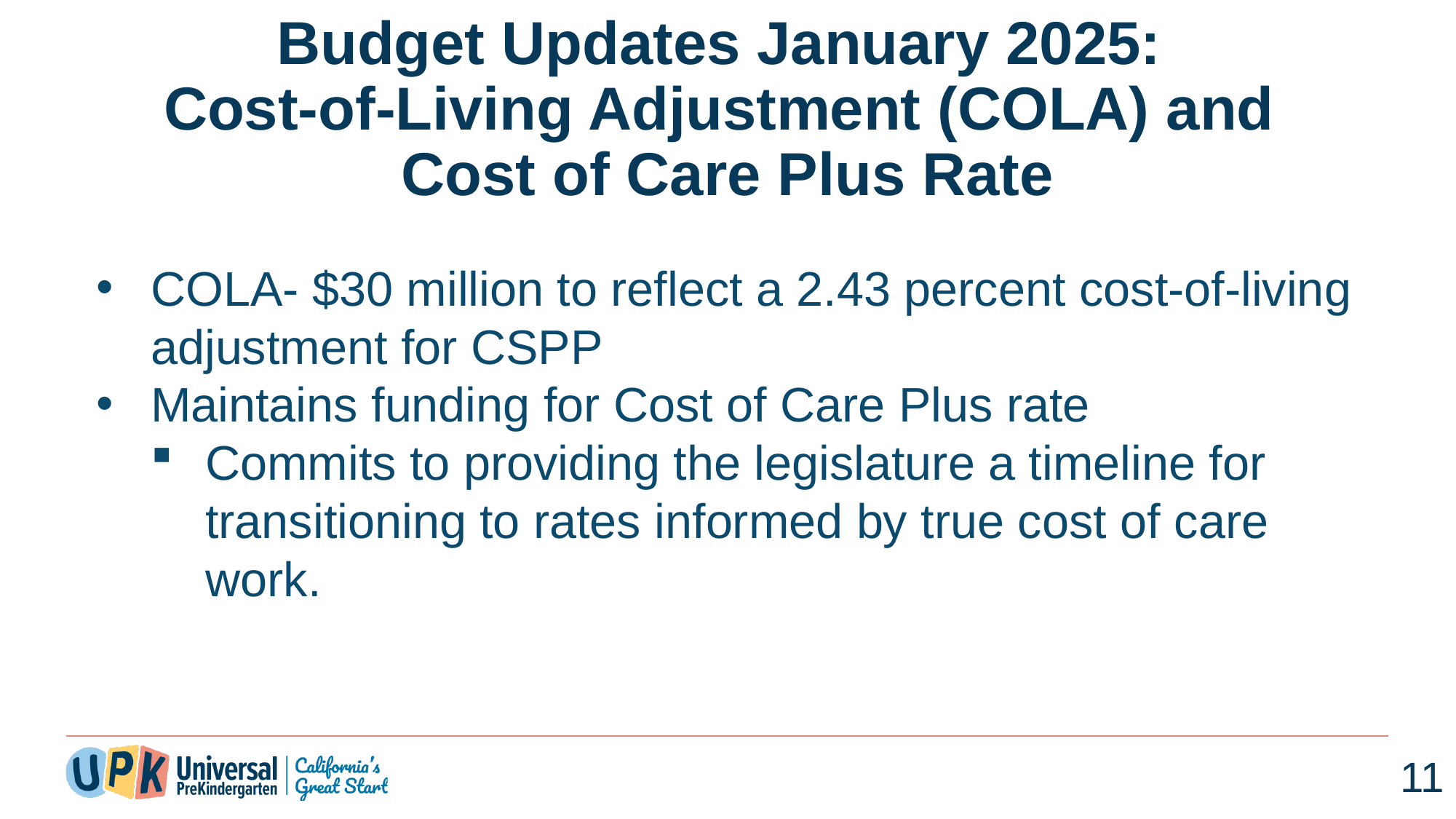

# Budget Updates January 2025: Cost-of-Living Adjustment (COLA) and Cost of Care Plus Rate
COLA- $30 million to reflect a 2.43 percent cost-of-living adjustment for CSPP
Maintains funding for Cost of Care Plus rate
Commits to providing the legislature a timeline for transitioning to rates informed by true cost of care work.

11